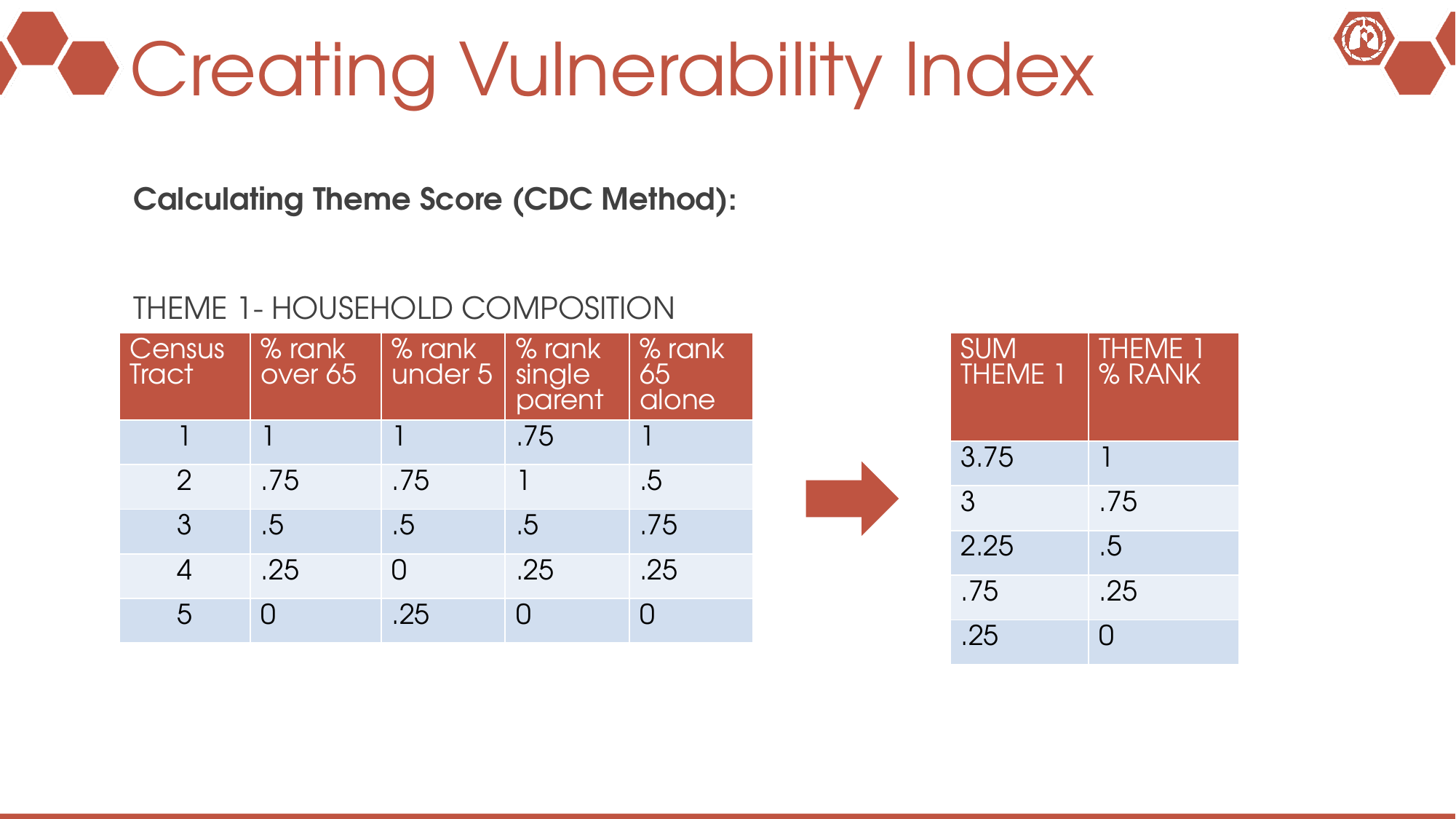

# Creating Vulnerability Index
Calculating Theme Score (CDC Method):

THEME 1- HOUSEHOLD COMPOSITION
| SUM THEME 1 | THEME 1 % RANK |
| --- | --- |
| 3.75 | 1 |
| 3 | .75 |
| 2.25 | .5 |
| .75 | .25 |
| .25 | 0 |
| Census Tract | % rank over 65 | % rank under 5 | % rank single parent | % rank 65 alone |
| --- | --- | --- | --- | --- |
| 1 | 1 | 1 | .75 | 1 |
| 2 | .75 | .75 | 1 | .5 |
| 3 | .5 | .5 | .5 | .75 |
| 4 | .25 | 0 | .25 | .25 |
| 5 | 0 | .25 | 0 | 0 |